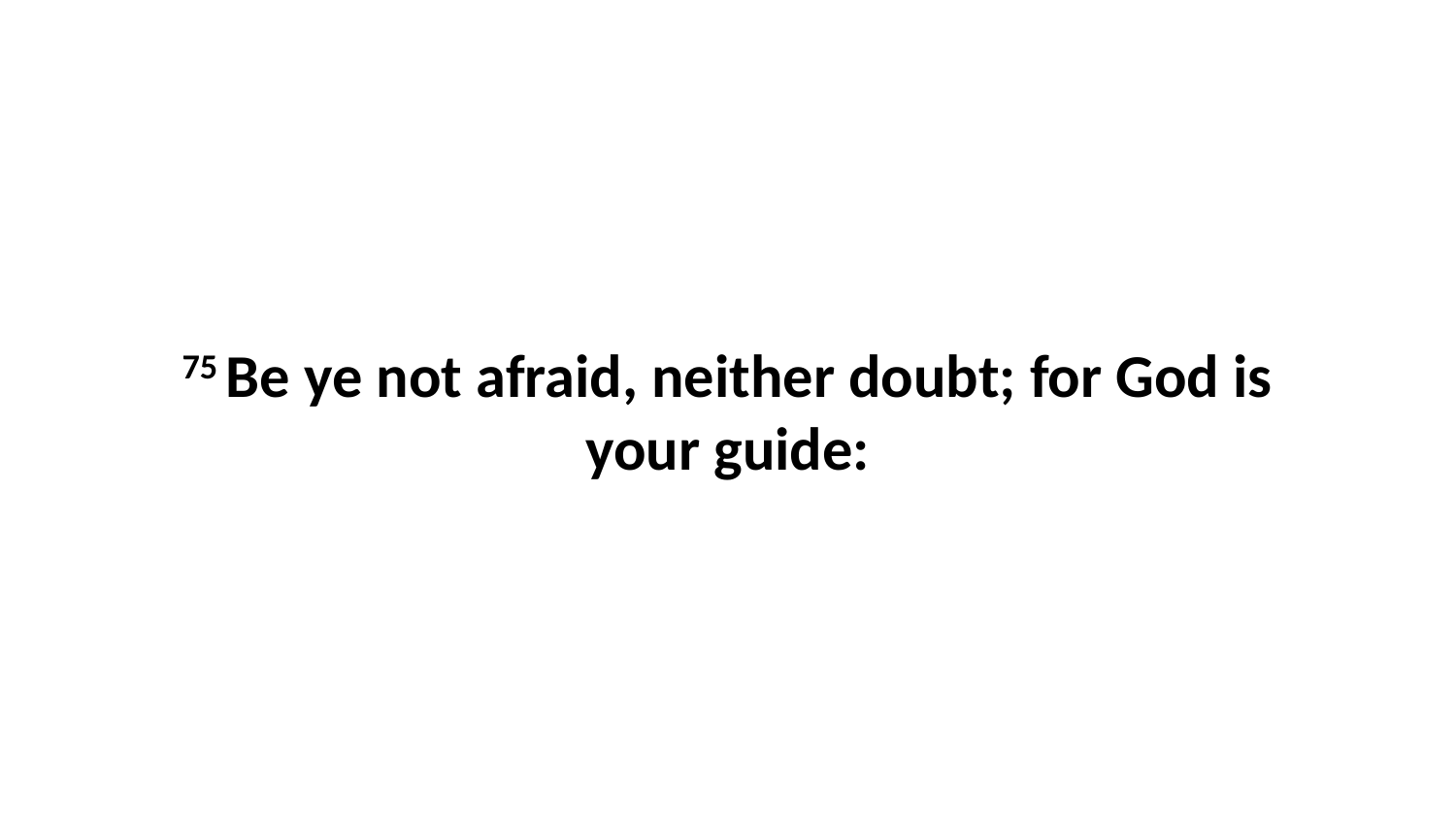

75 Be ye not afraid, neither doubt; for God is your guide: